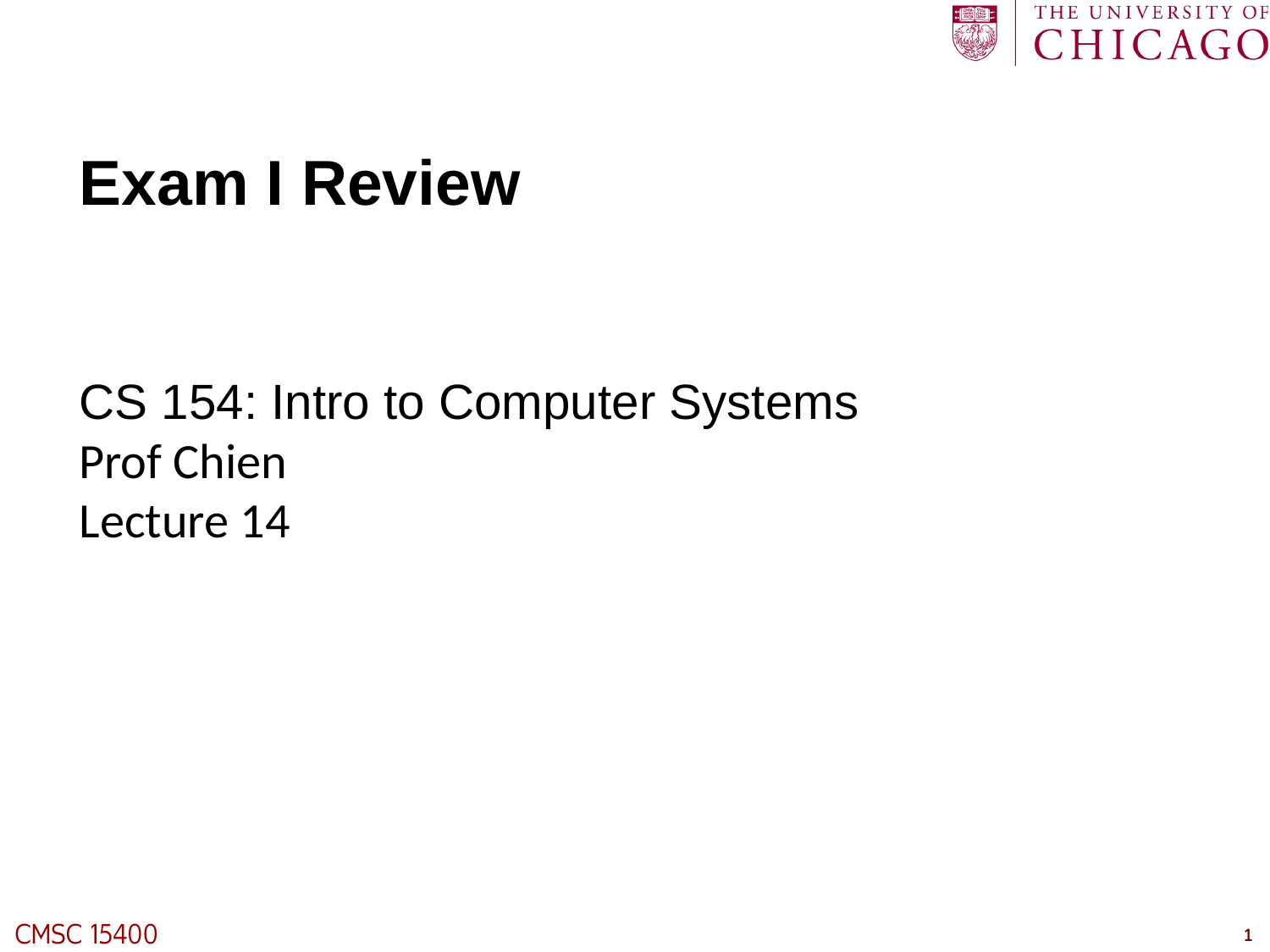

# Exam I Review CS 154: Intro to Computer Systems Prof Chien Lecture 14